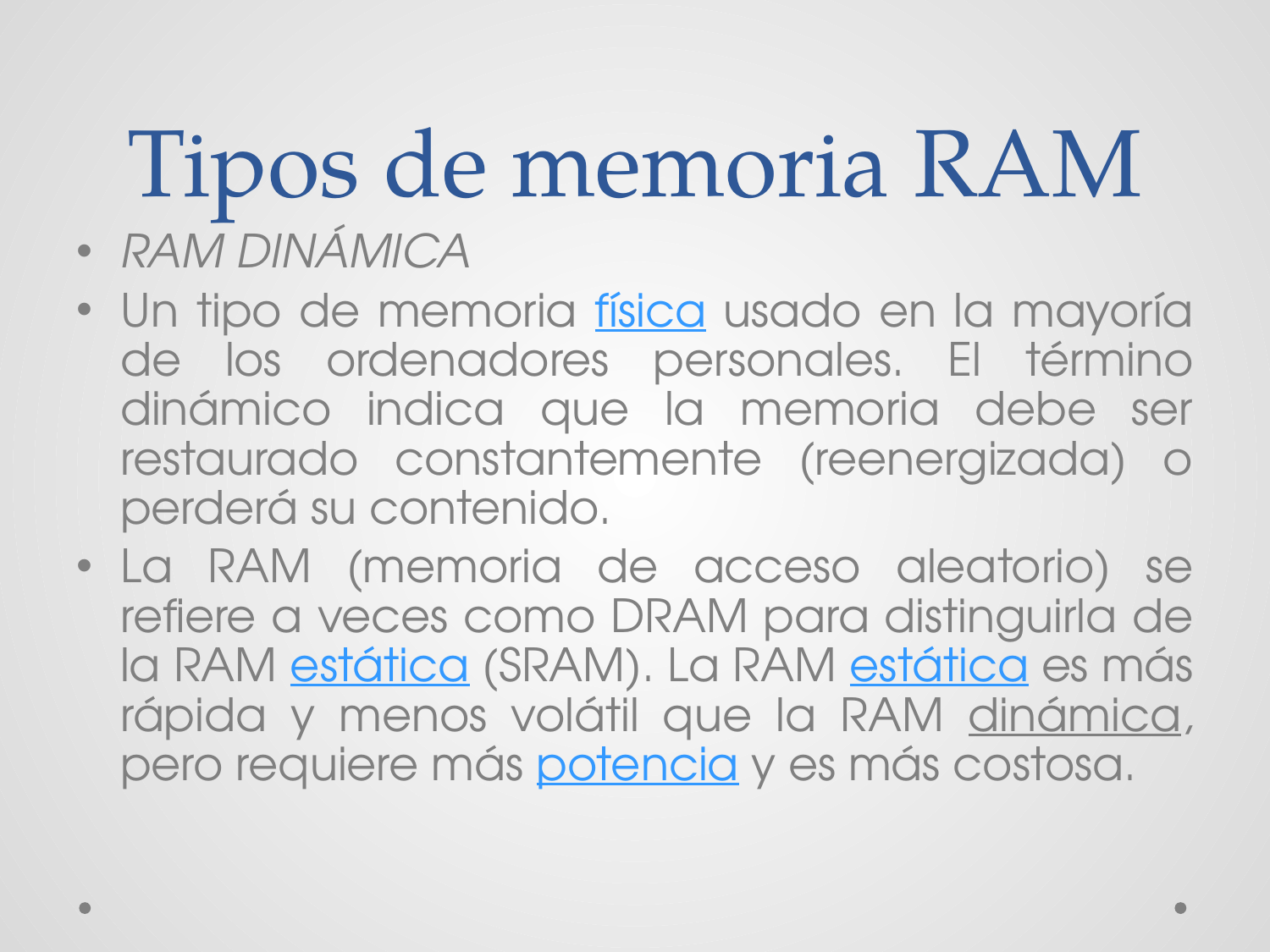

# Tipos de memoria RAM
RAM DINÁMICA
Un tipo de memoria física usado en la mayoría de los ordenadores personales. El término dinámico indica que la memoria debe ser restaurado constantemente (reenergizada) o perderá su contenido.
La RAM (memoria de acceso aleatorio) se refiere a veces como DRAM para distinguirla de la RAM estática (SRAM). La RAM estática es más rápida y menos volátil que la RAM dinámica, pero requiere más potencia y es más costosa.